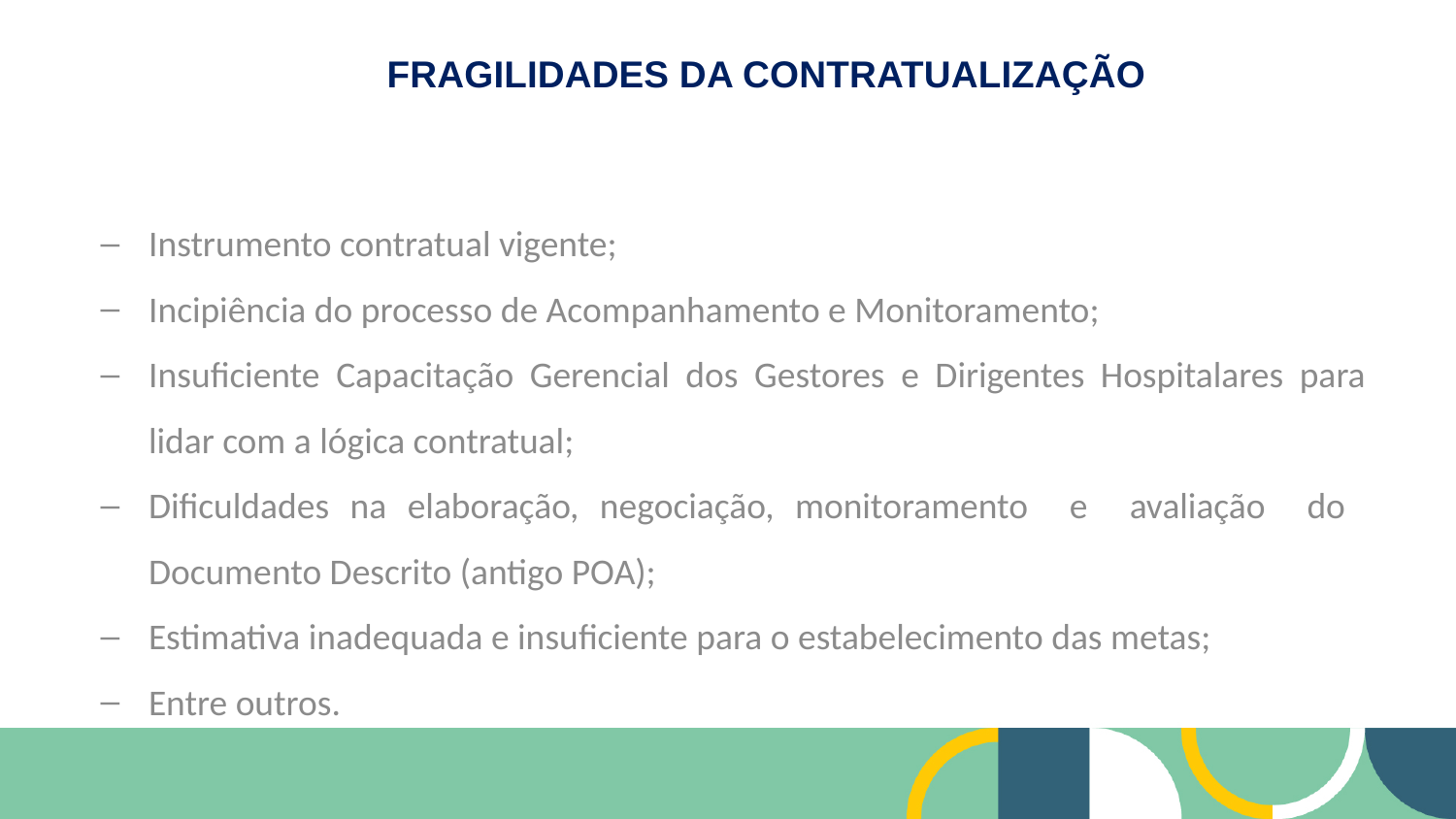

# FRAGILIDADES DA CONTRATUALIZAÇÃO
Instrumento contratual vigente;
Incipiência do processo de Acompanhamento e Monitoramento;
Insuficiente Capacitação Gerencial dos Gestores e Dirigentes Hospitalares para lidar com a lógica contratual;
Dificuldades na elaboração, negociação, monitoramento  e  avaliação  do  Documento Descrito (antigo POA);
Estimativa inadequada e insuficiente para o estabelecimento das metas;
Entre outros.